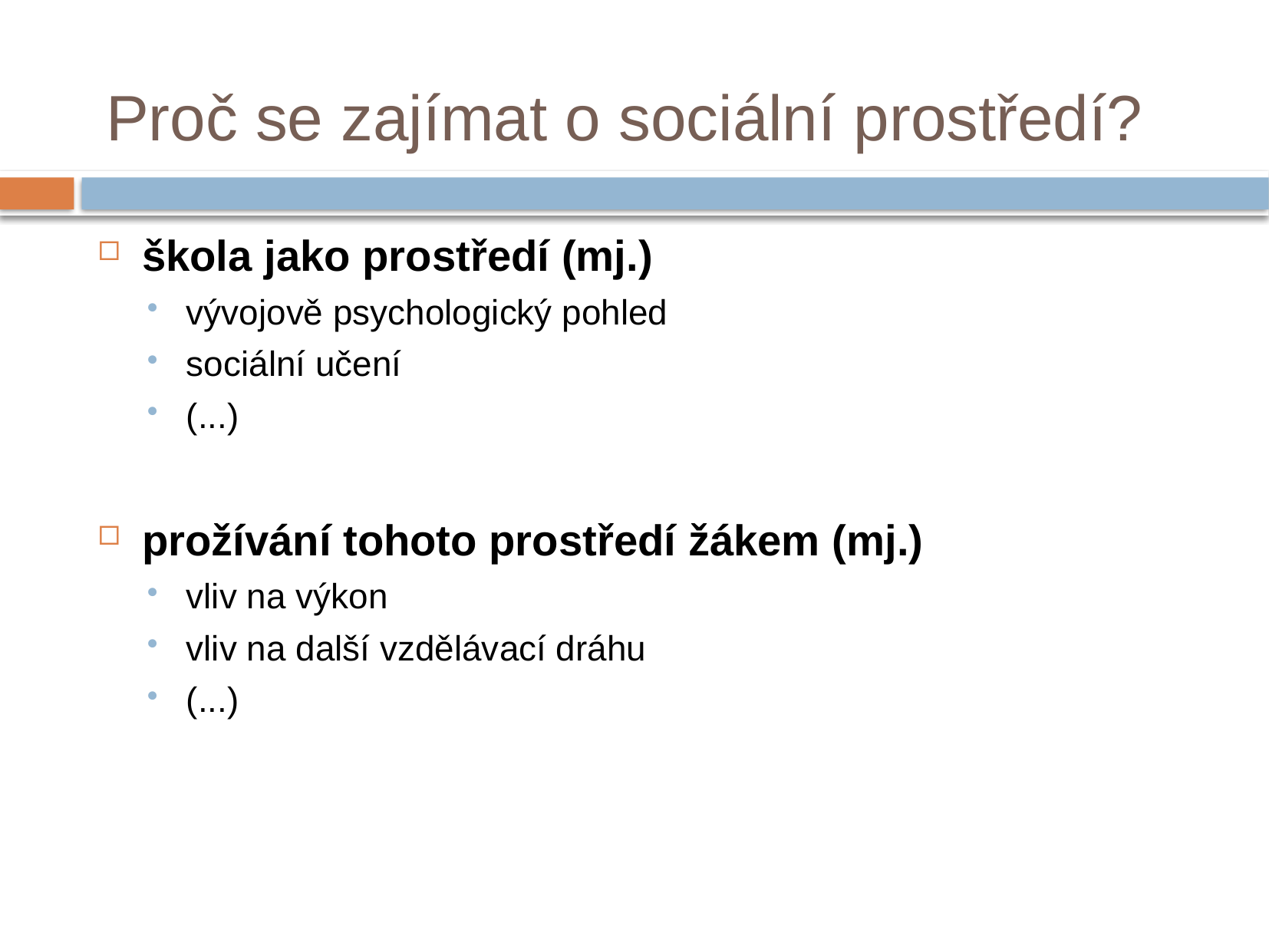

# Proč se zajímat o sociální prostředí?
škola jako prostředí (mj.)
vývojově psychologický pohled
sociální učení
(...)

prožívání tohoto prostředí žákem (mj.)
vliv na výkon
vliv na další vzdělávací dráhu
(...)